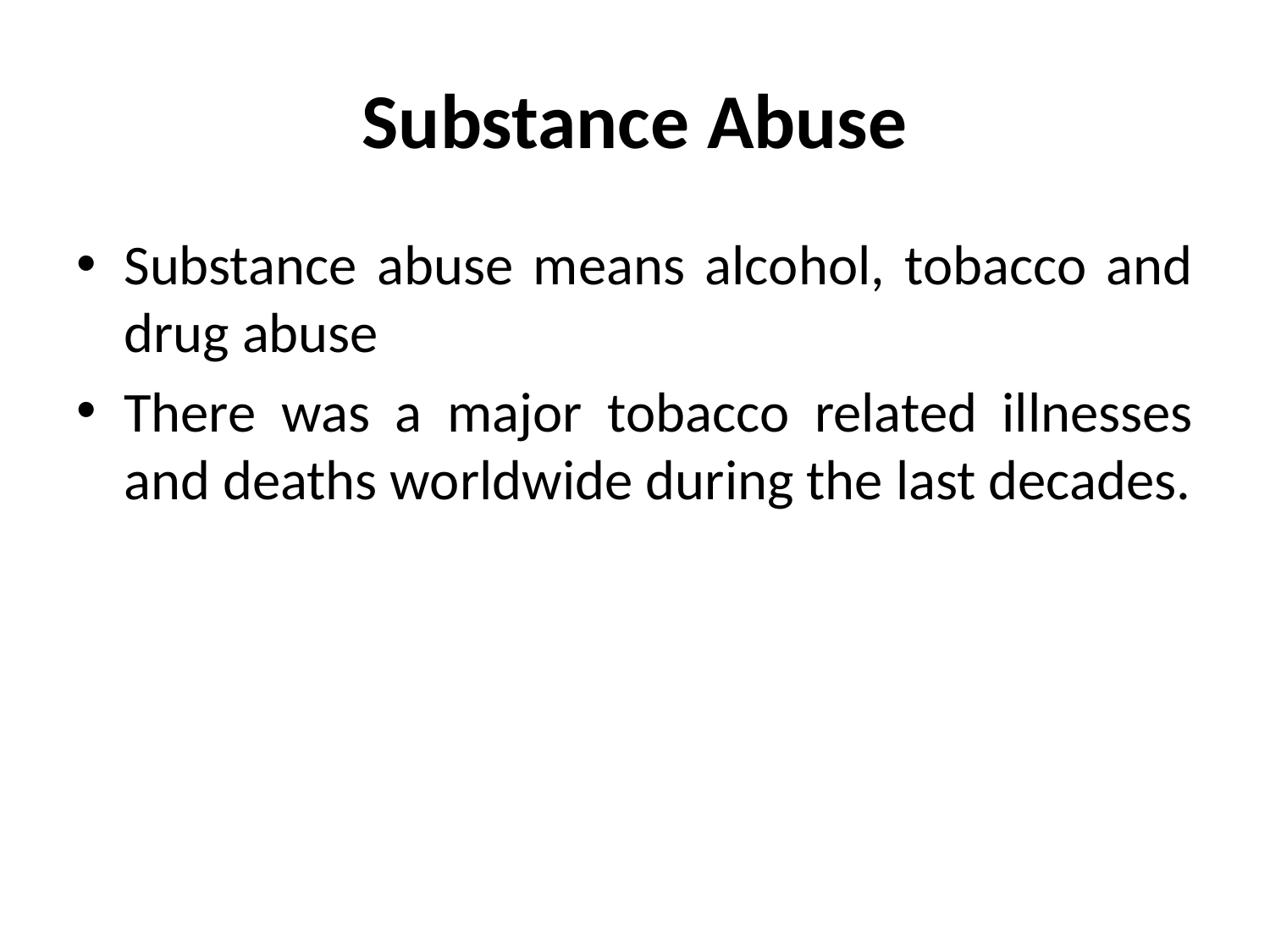

# Substance Abuse
Substance abuse means alcohol, tobacco and drug abuse
There was a major tobacco related illnesses and deaths worldwide during the last decades.